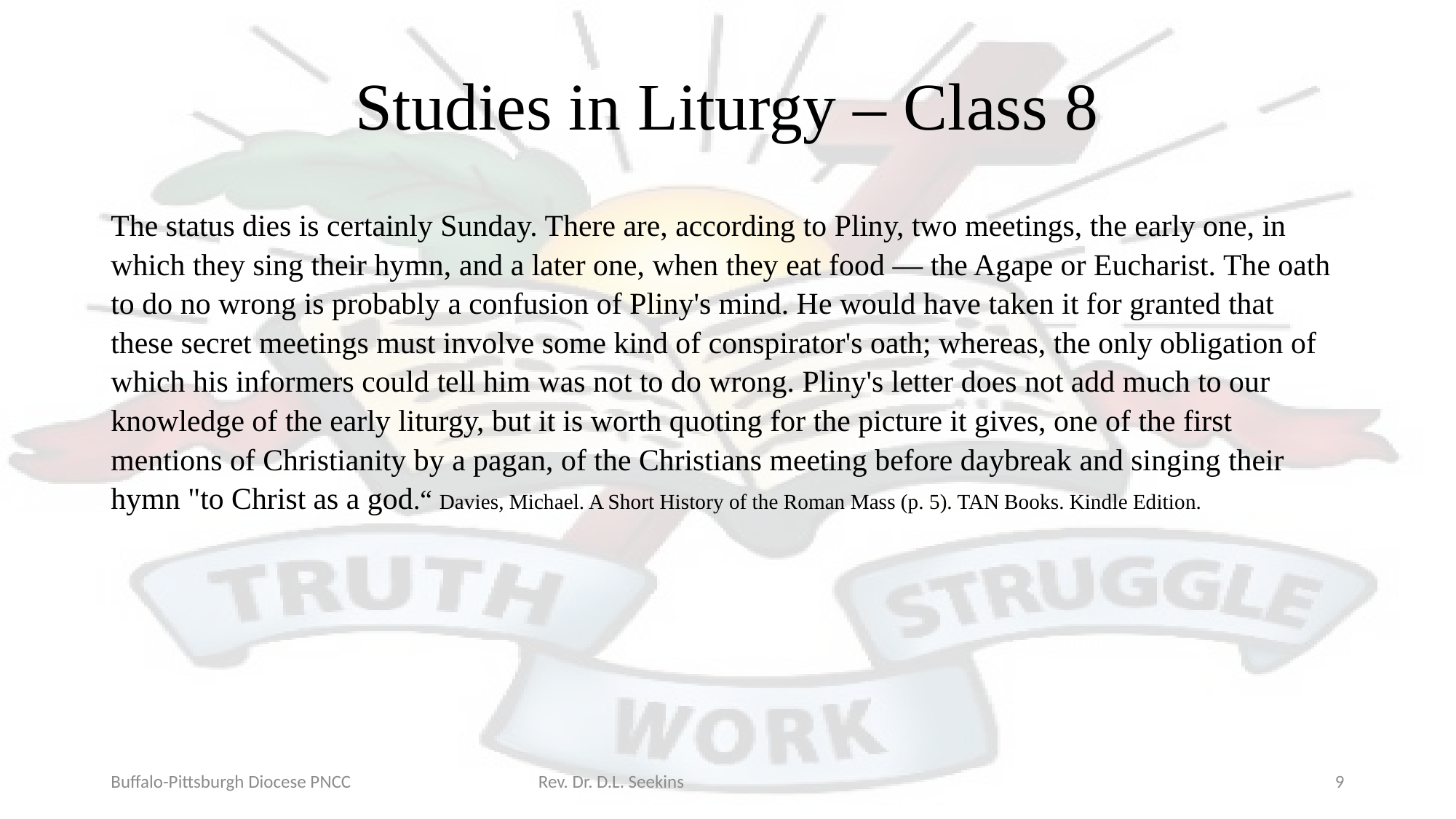

# Studies in Liturgy – Class 8
The status dies is certainly Sunday. There are, according to Pliny, two meetings, the early one, in which they sing their hymn, and a later one, when they eat food — the Agape or Eucharist. The oath to do no wrong is probably a confusion of Pliny's mind. He would have taken it for granted that these secret meetings must involve some kind of conspirator's oath; whereas, the only obligation of which his informers could tell him was not to do wrong. Pliny's letter does not add much to our knowledge of the early liturgy, but it is worth quoting for the picture it gives, one of the first mentions of Christianity by a pagan, of the Christians meeting before daybreak and singing their hymn "to Christ as a god.“ Davies, Michael. A Short History of the Roman Mass (p. 5). TAN Books. Kindle Edition.

Buffalo-Pittsburgh Diocese PNCC                                             Rev. Dr. D.L. Seekins
9